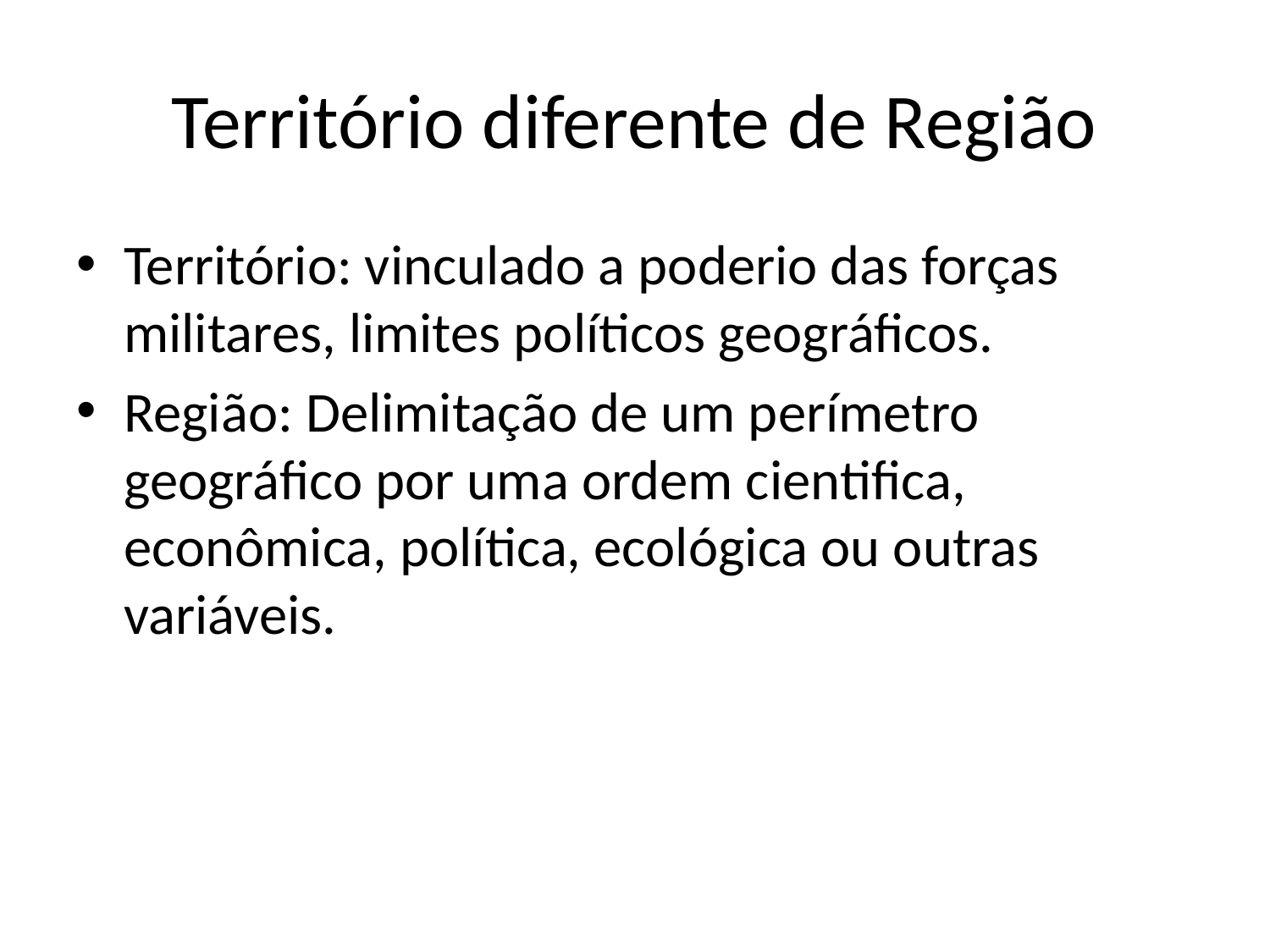

# Território diferente de Região
Território: vinculado a poderio das forças militares, limites políticos geográficos.
Região: Delimitação de um perímetro geográfico por uma ordem cientifica, econômica, política, ecológica ou outras variáveis.